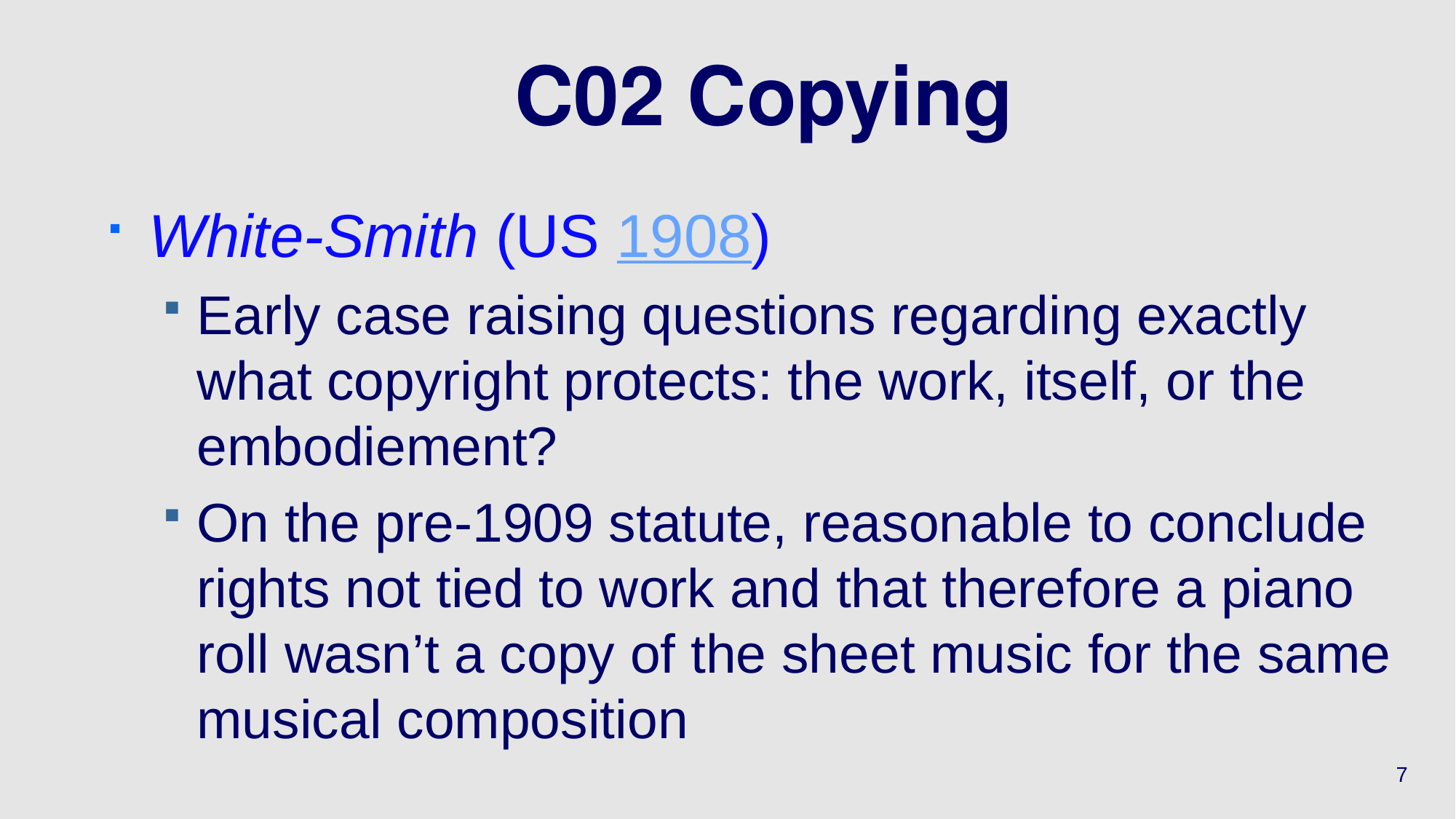

# C02 Copying
White-Smith (US 1908)
Early case raising questions regarding exactly what copyright protects: the work, itself, or the embodiement?
On the pre-1909 statute, reasonable to conclude rights not tied to work and that therefore a piano roll wasn’t a copy of the sheet music for the same musical composition
7